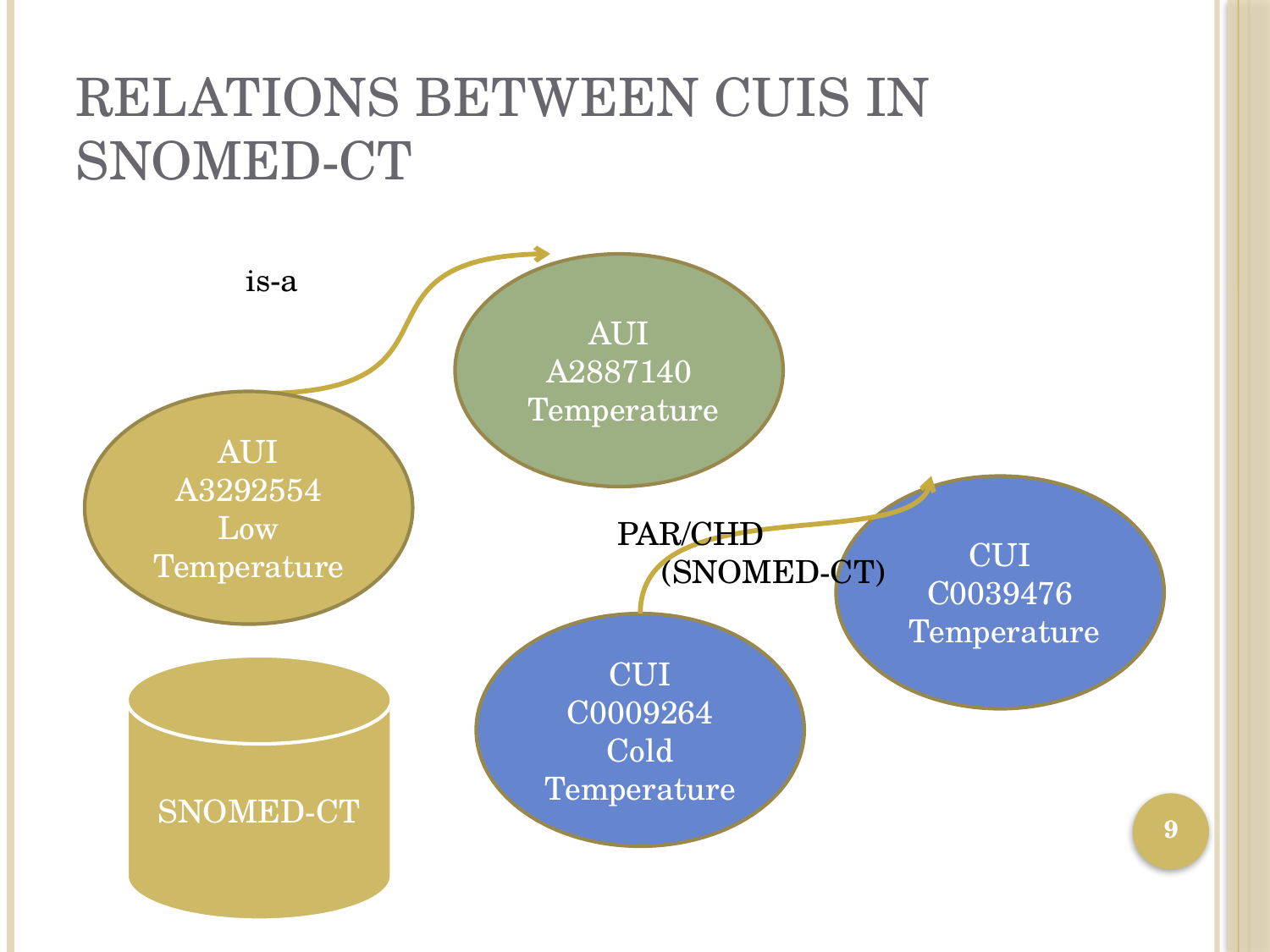

# Relations between CUIs in SNOMED-CT
is-a
AUI A2887140
 Temperature
AUI A3292554
Low Temperature
CUI C0039476
 Temperature
PAR/CHD
     (SNOMED-CT)
CUI C0009264
Cold Temperature
SNOMED-CT
9